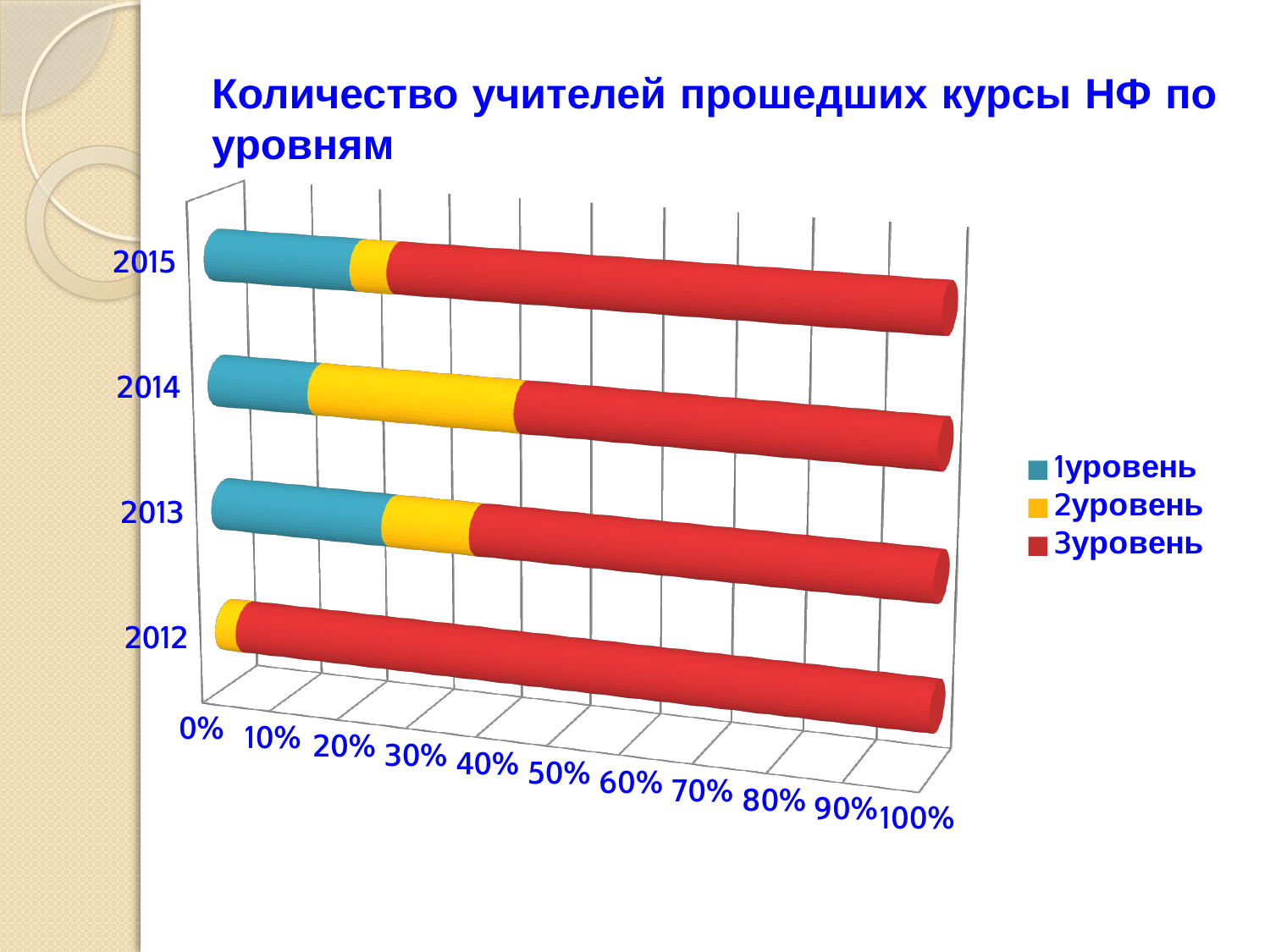

# Количество учителей прошедших курсы НФ по уровням

[unsupported chart]